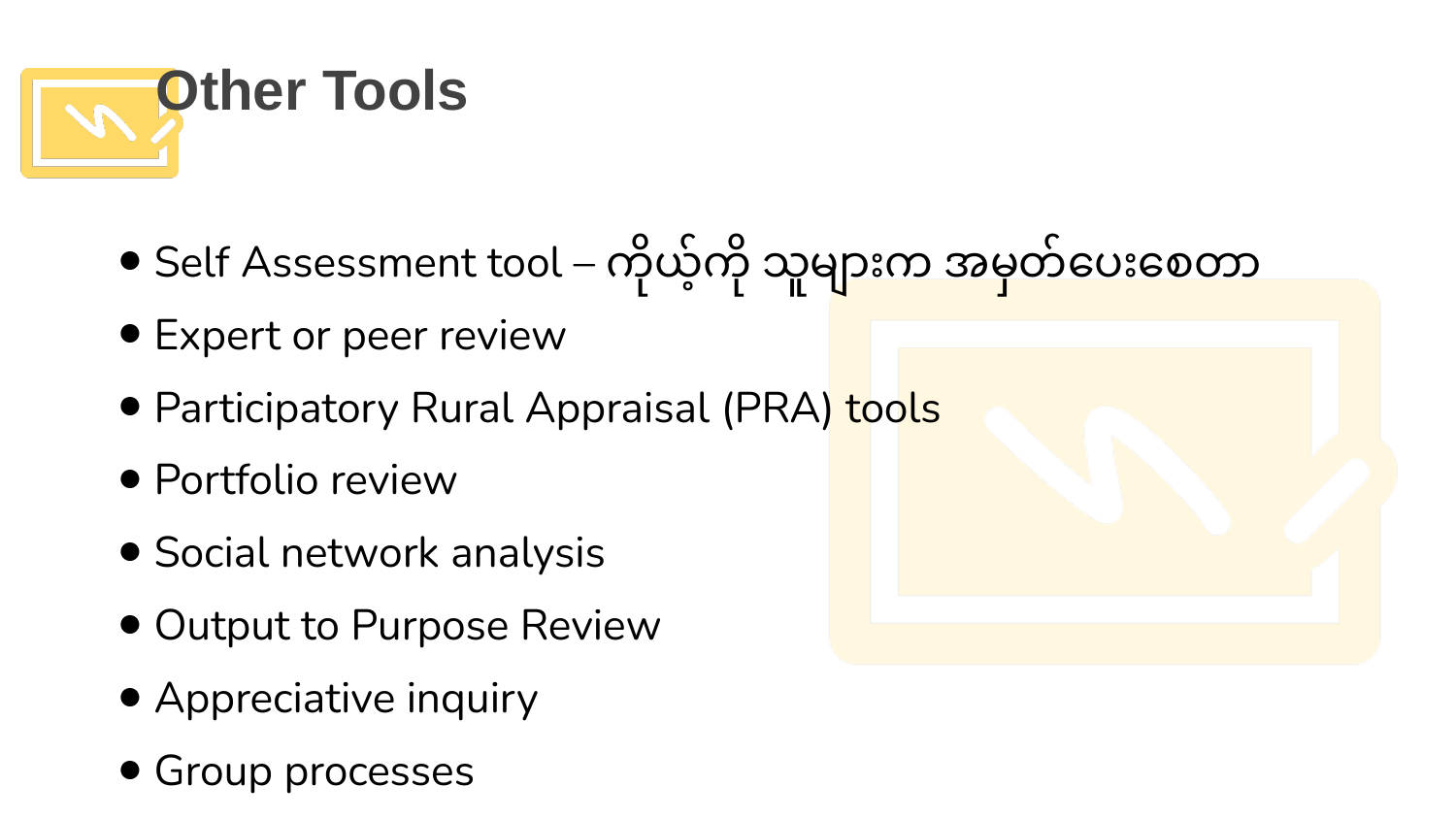

# Other Tools
Self Assessment tool – ကိုယ့်ကို သူများက အမှတ်ပေးစေတာ
Expert or peer review
Participatory Rural Appraisal (PRA) tools
Portfolio review
Social network analysis
Output to Purpose Review
Appreciative inquiry
Group processes